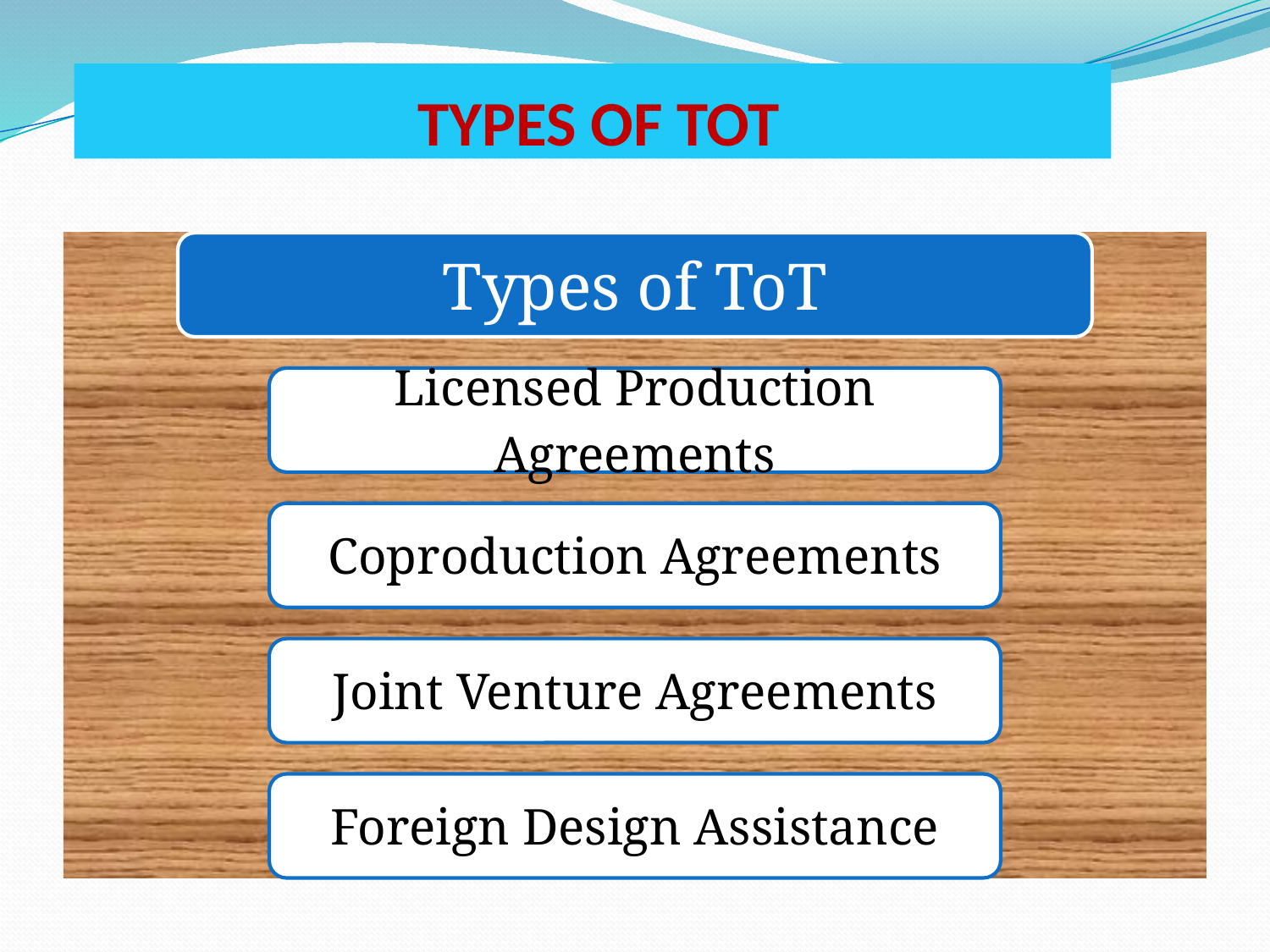

# TYPES OF TOT
Types of ToT
Licensed Production Agreements
Coproduction Agreements
Joint Venture Agreements
Foreign Design Assistance